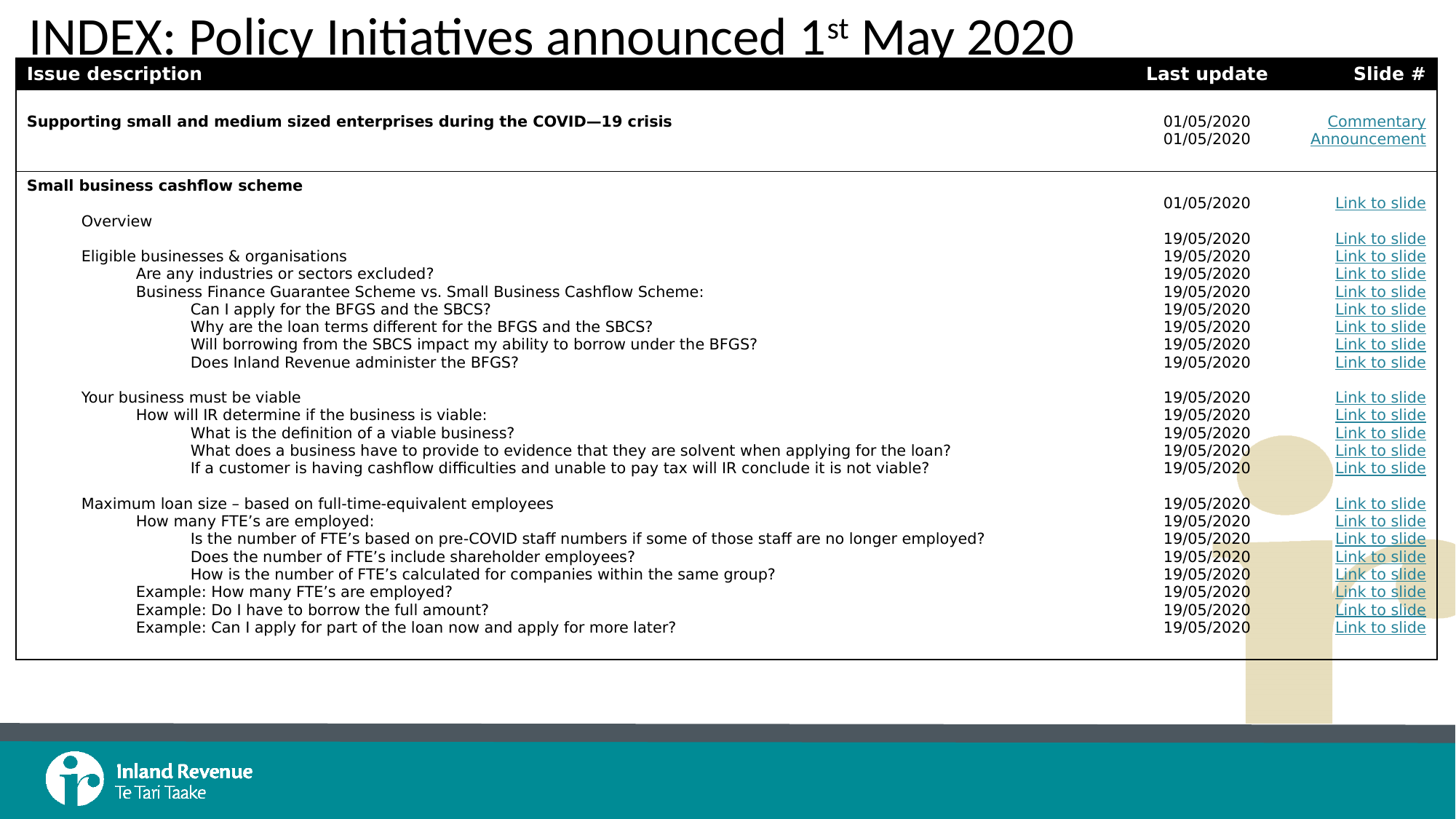

# INDEX: Policy Initiatives announced 1st May 2020
| Issue description | Last update | Slide # |
| --- | --- | --- |
| Supporting small and medium sized enterprises during the COVID—19 crisis | 01/05/2020 01/05/2020 | Commentary Announcement |
| Small business cashflow scheme Overview Eligible businesses & organisations Are any industries or sectors excluded? Business Finance Guarantee Scheme vs. Small Business Cashflow Scheme: Can I apply for the BFGS and the SBCS? Why are the loan terms different for the BFGS and the SBCS? Will borrowing from the SBCS impact my ability to borrow under the BFGS? Does Inland Revenue administer the BFGS? Your business must be viable How will IR determine if the business is viable: What is the definition of a viable business? What does a business have to provide to evidence that they are solvent when applying for the loan? If a customer is having cashflow difficulties and unable to pay tax will IR conclude it is not viable? Maximum loan size – based on full-time-equivalent employees How many FTE’s are employed: Is the number of FTE’s based on pre-COVID staff numbers if some of those staff are no longer employed? Does the number of FTE’s include shareholder employees? How is the number of FTE’s calculated for companies within the same group? Example: How many FTE’s are employed? Example: Do I have to borrow the full amount? Example: Can I apply for part of the loan now and apply for more later? | 01/05/2020 19/05/2020 19/05/2020 19/05/2020 19/05/2020 19/05/2020 19/05/2020 19/05/2020 19/05/2020 19/05/2020 19/05/2020 19/05/2020 19/05/2020 19/05/2020 19/05/2020 19/05/2020 19/05/2020 19/05/2020 19/05/2020 19/05/2020 19/05/2020 19/05/2020 | Link to slide Link to slide Link to slide Link to slide Link to slide Link to slide Link to slide Link to slide Link to slide Link to slide Link to slide Link to slide Link to slide Link to slide Link to slide Link to slide Link to slide Link to slide Link to slide Link to slide Link to slide Link to slide |